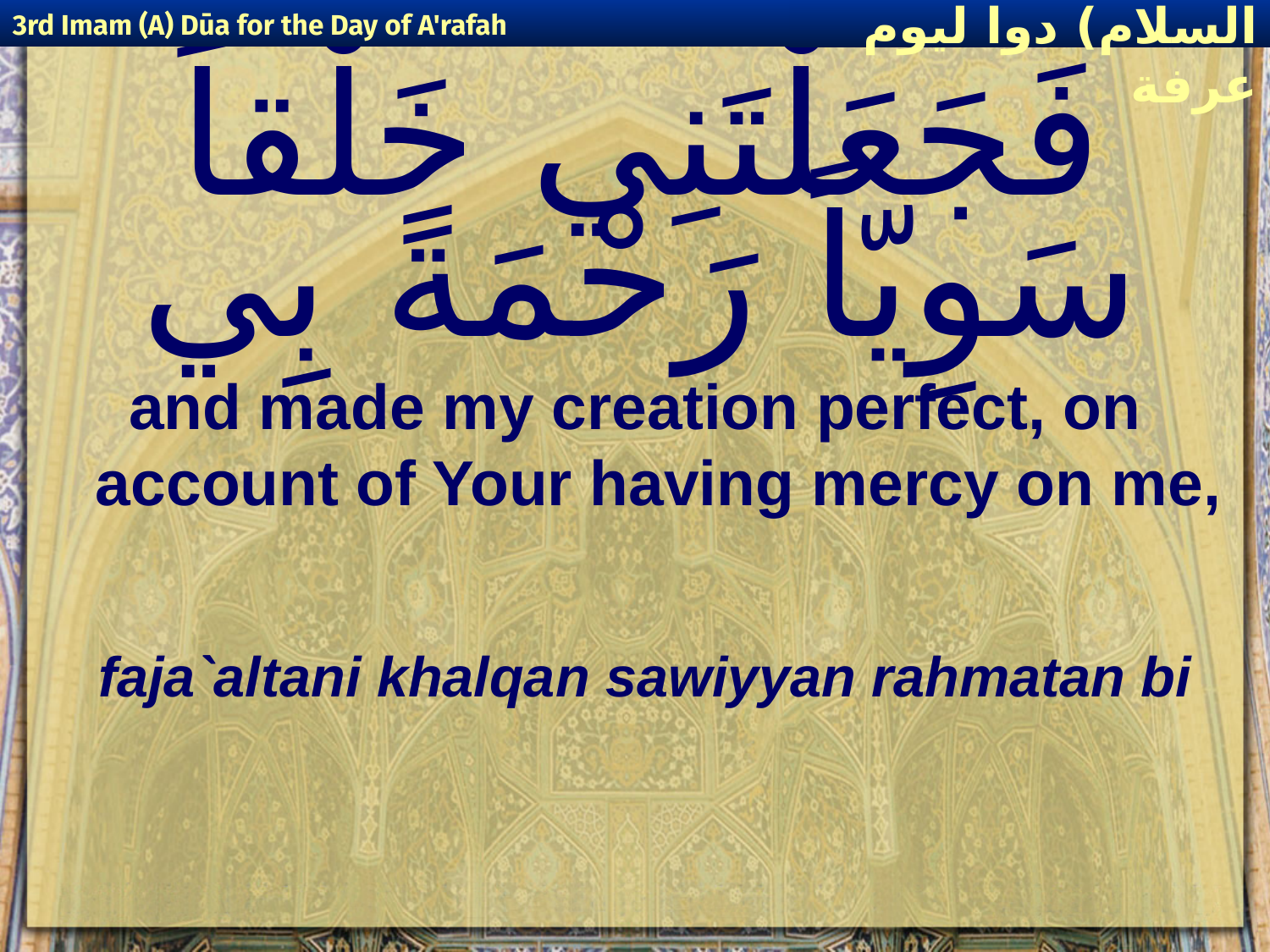

3rd Imam (A) Dūa for the Day of A'rafah
إمام حسين(عليه السلام) دوا ليوم عرفة
# فَجَعَلْتَنِي خَلْقاً سَوِيّاً رَحْمَةً بِي
and made my creation perfect, on account of Your having mercy on me,
faja`altani khalqan sawiyyan rahmatan bi